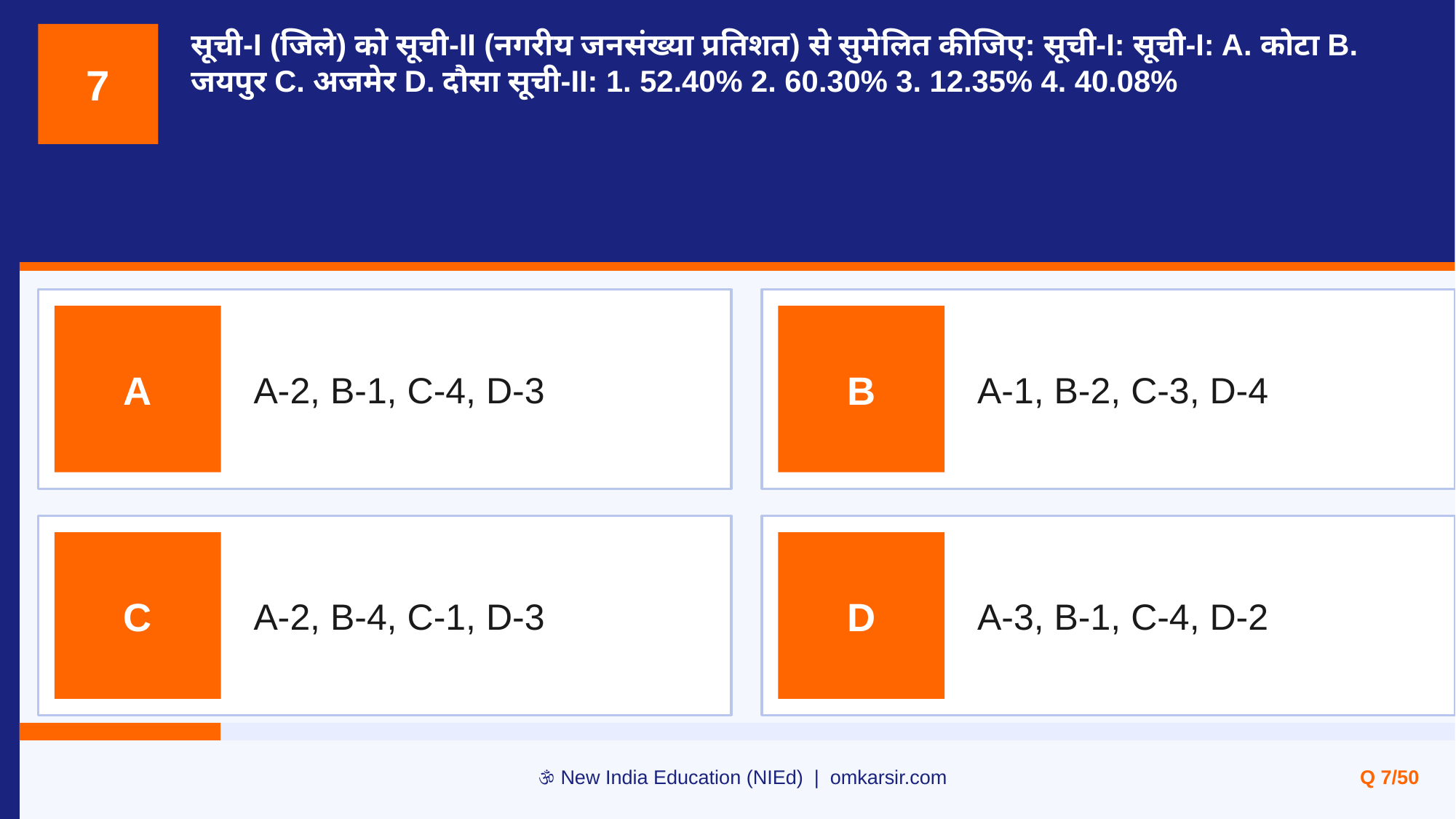

सूची-I (जिले) को सूची-II (नगरीय जनसंख्या प्रतिशत) से सुमेलित कीजिए: सूची-I: सूची-I: A. कोटा B. जयपुर C. अजमेर D. दौसा सूची-II: 1. 52.40% 2. 60.30% 3. 12.35% 4. 40.08%
7

A-2, B-1, C-4, D-3
A-1, B-2, C-3, D-4
A
B

A-2, B-4, C-1, D-3
A-3, B-1, C-4, D-2
C
D

🕉️ New India Education (NIEd)  |  omkarsir.com
Q 7/50